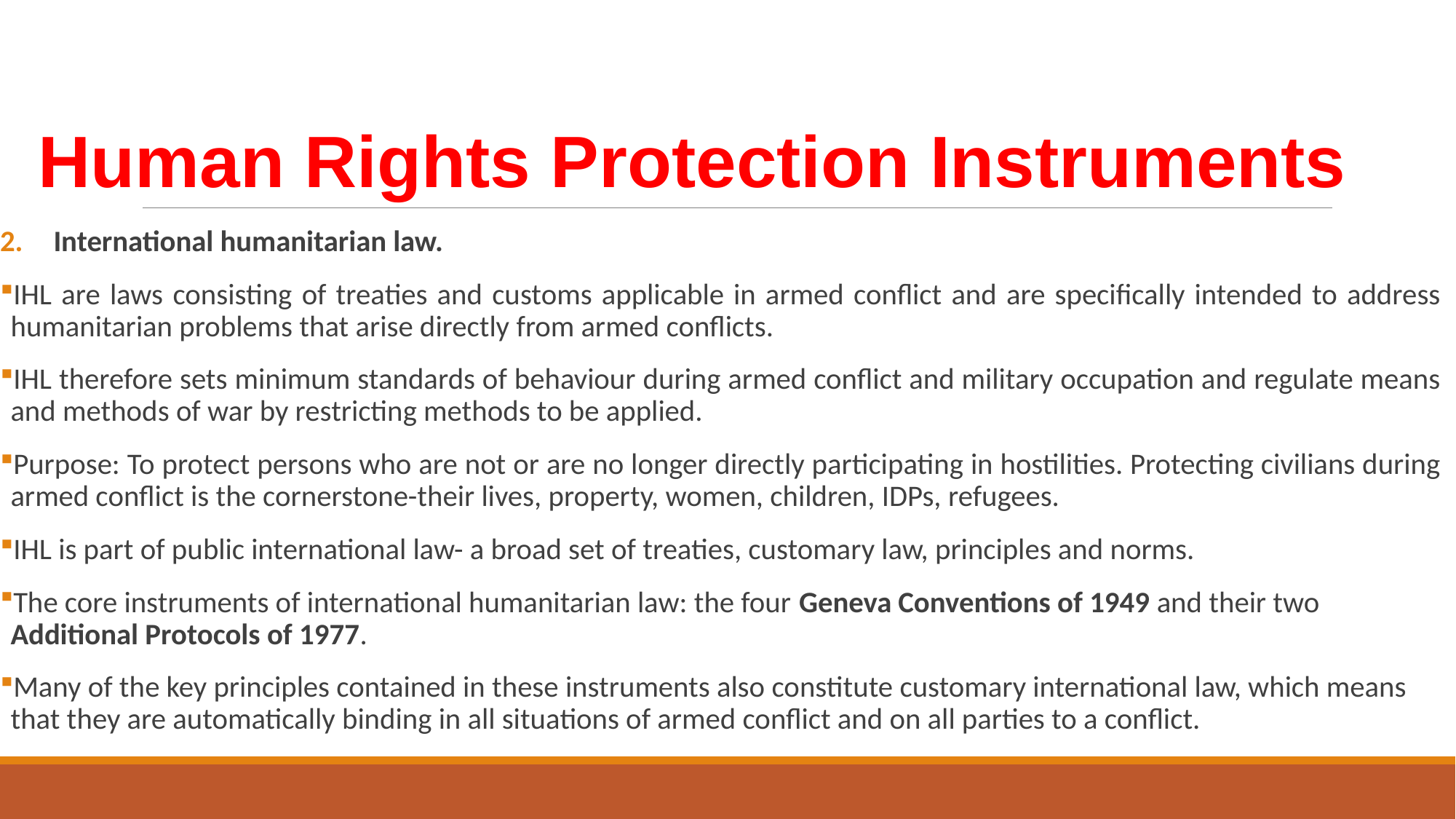

# Human Rights Protection Instruments
International humanitarian law.
IHL are laws consisting of treaties and customs applicable in armed conflict and are specifically intended to address humanitarian problems that arise directly from armed conflicts.
IHL therefore sets minimum standards of behaviour during armed conflict and military occupation and regulate means and methods of war by restricting methods to be applied.
Purpose: To protect persons who are not or are no longer directly participating in hostilities. Protecting civilians during armed conflict is the cornerstone-their lives, property, women, children, IDPs, refugees.
IHL is part of public international law- a broad set of treaties, customary law, principles and norms.
The core instruments of international humanitarian law: the four Geneva Conventions of 1949 and their two Additional Protocols of 1977.
Many of the key principles contained in these instruments also constitute customary international law, which means that they are automatically binding in all situations of armed conflict and on all parties to a conflict.